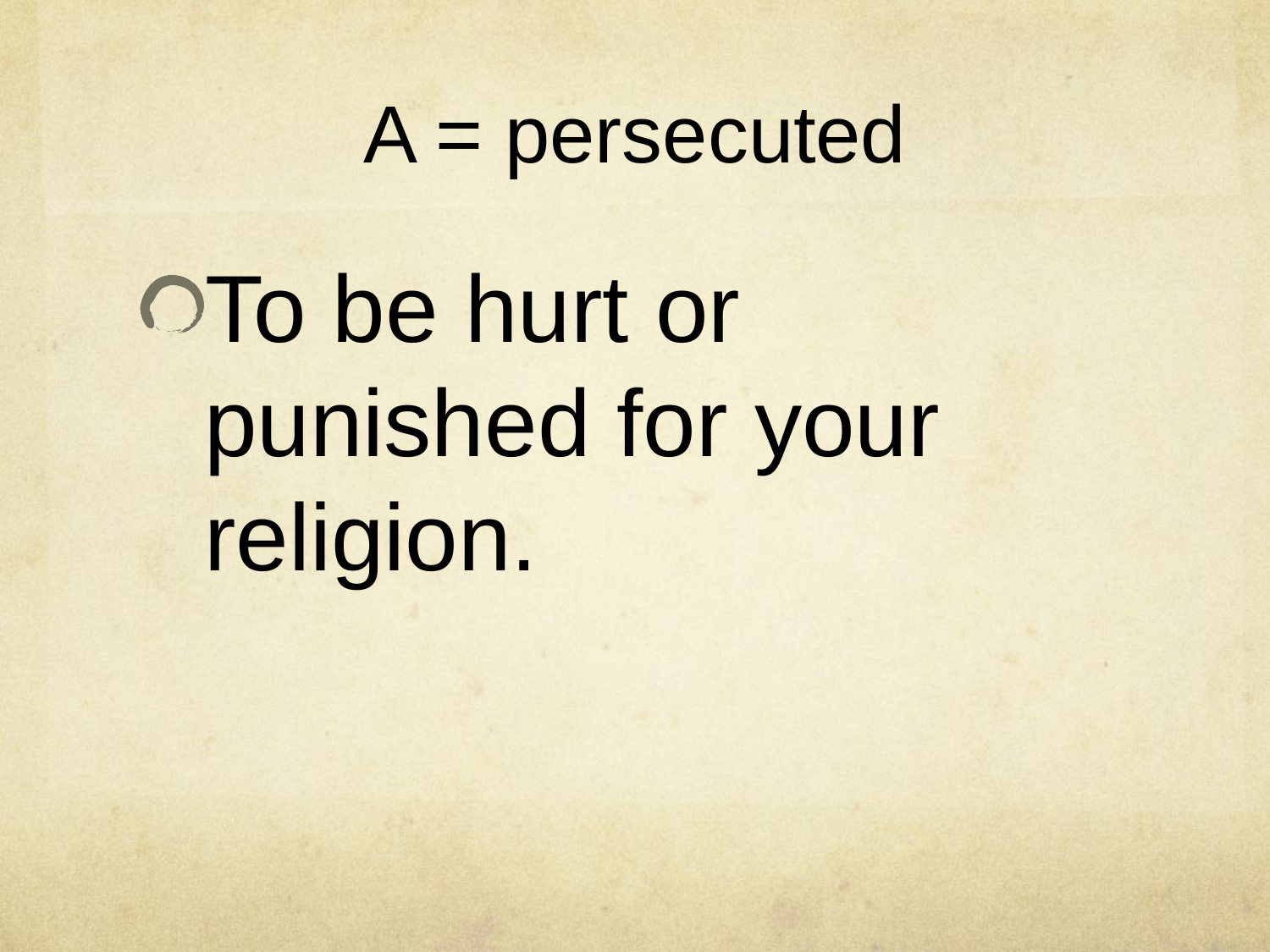

# A = persecuted
To be hurt or punished for your religion.